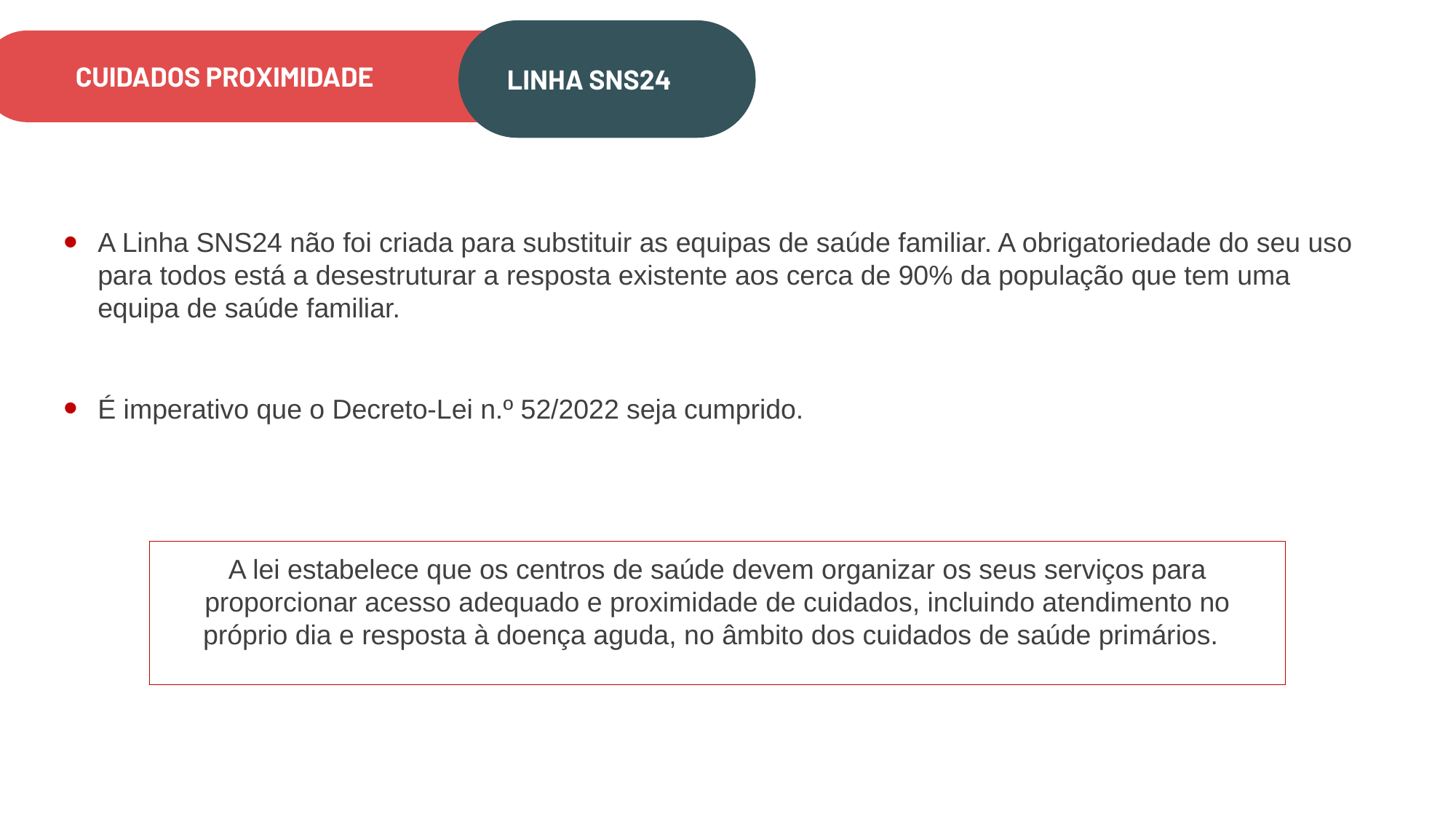

CUIDADOS PROXIMIDADE
LINHA SNS24
A Linha SNS24 não foi criada para substituir as equipas de saúde familiar. A obrigatoriedade do seu uso para todos está a desestruturar a resposta existente aos cerca de 90% da população que tem uma equipa de saúde familiar.
É imperativo que o Decreto‑Lei n.º 52/2022 seja cumprido.
A lei estabelece que os centros de saúde devem organizar os seus serviços para proporcionar acesso adequado e proximidade de cuidados, incluindo atendimento no próprio dia e resposta à doença aguda, no âmbito dos cuidados de saúde primários.